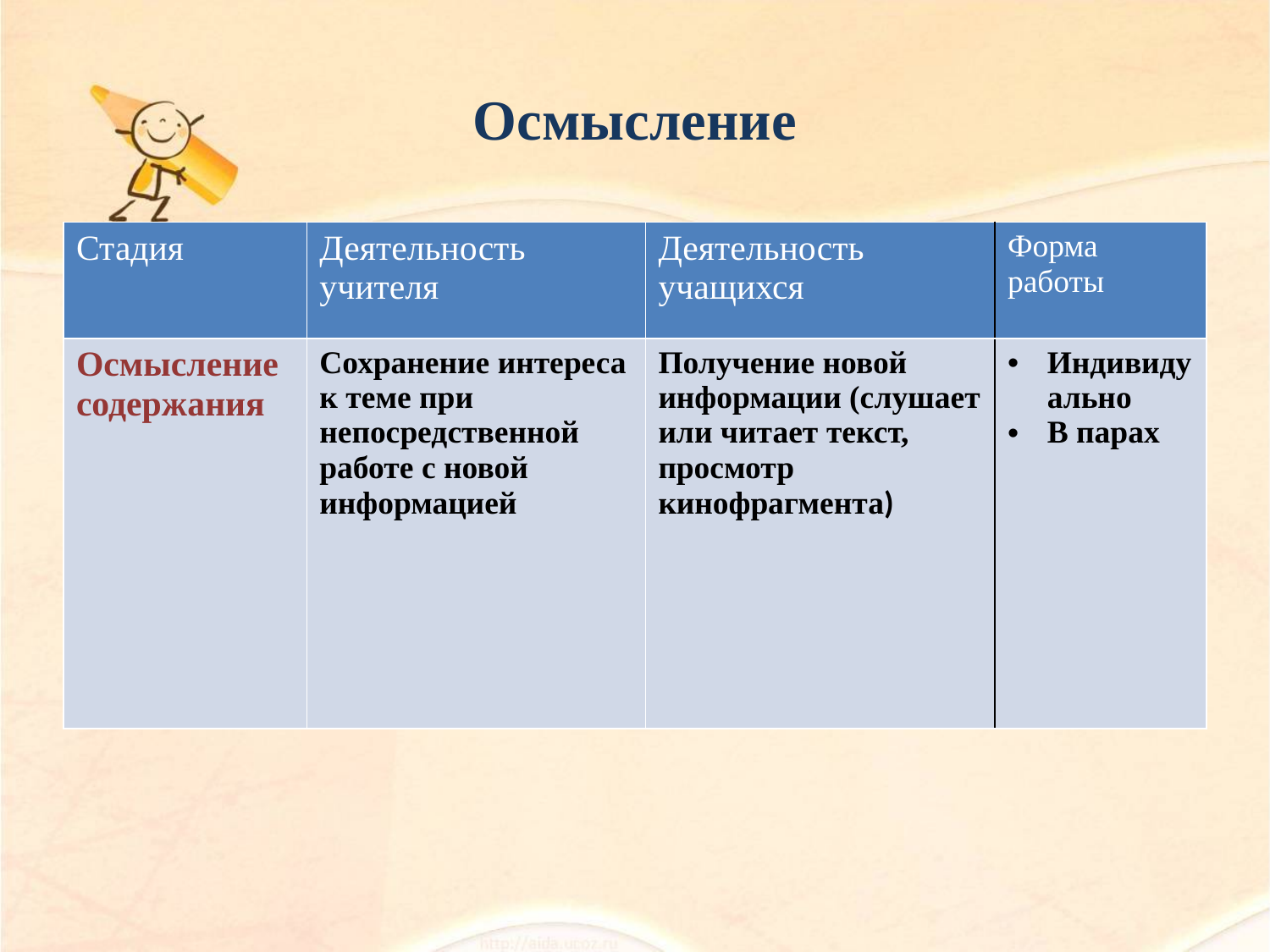

# Осмысление
| Стадия | Деятельность учителя | Деятельность учащихся | Форма работы |
| --- | --- | --- | --- |
| Осмысление содержания | Сохранение интереса к теме при непосредственной работе с новой информацией | Получение новой информации (слушает или читает текст, просмотр кинофрагмента) | Индивидуально В парах |